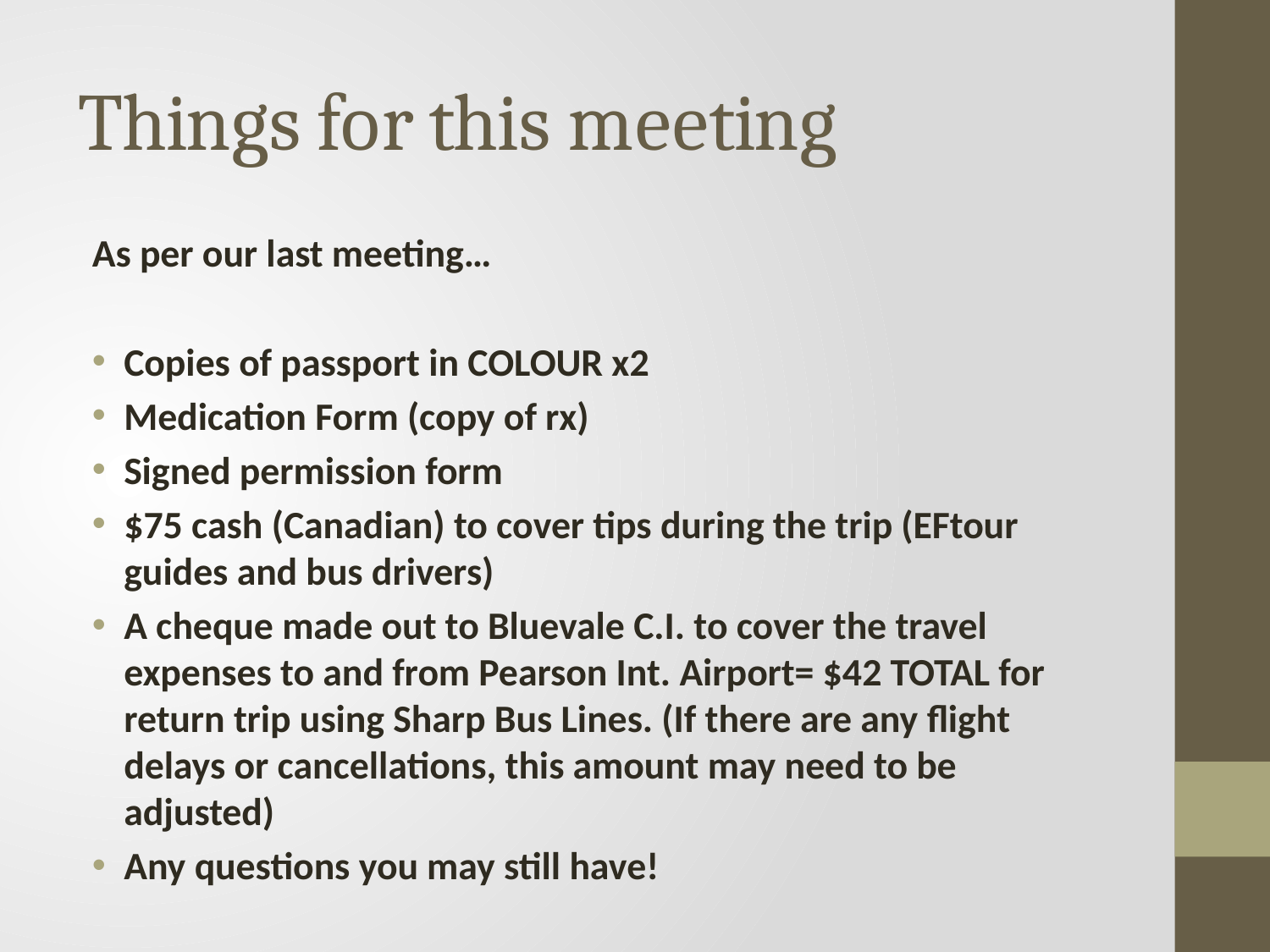

# Things for this meeting
As per our last meeting…

Copies of passport in COLOUR x2
Medication Form (copy of rx)
Signed permission form
$75 cash (Canadian) to cover tips during the trip (EFtour guides and bus drivers)
A cheque made out to Bluevale C.I. to cover the travel expenses to and from Pearson Int. Airport= $42 TOTAL for return trip using Sharp Bus Lines. (If there are any flight delays or cancellations, this amount may need to be adjusted)
Any questions you may still have!